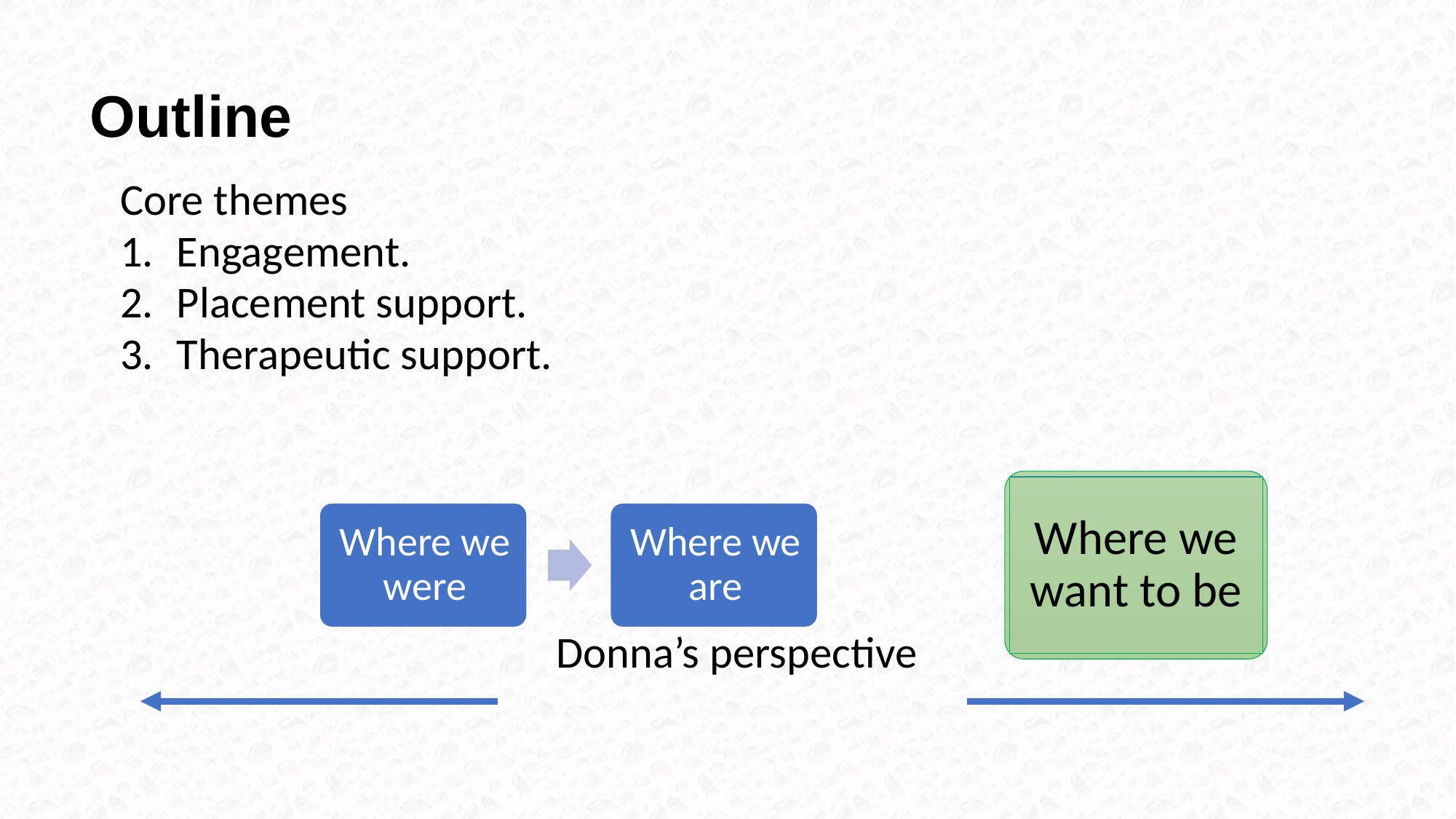

# Outline
Core themes
Engagement.
Placement support.
Therapeutic support.

Donna’s perspective

Where we want to be
Where we were

Where we are